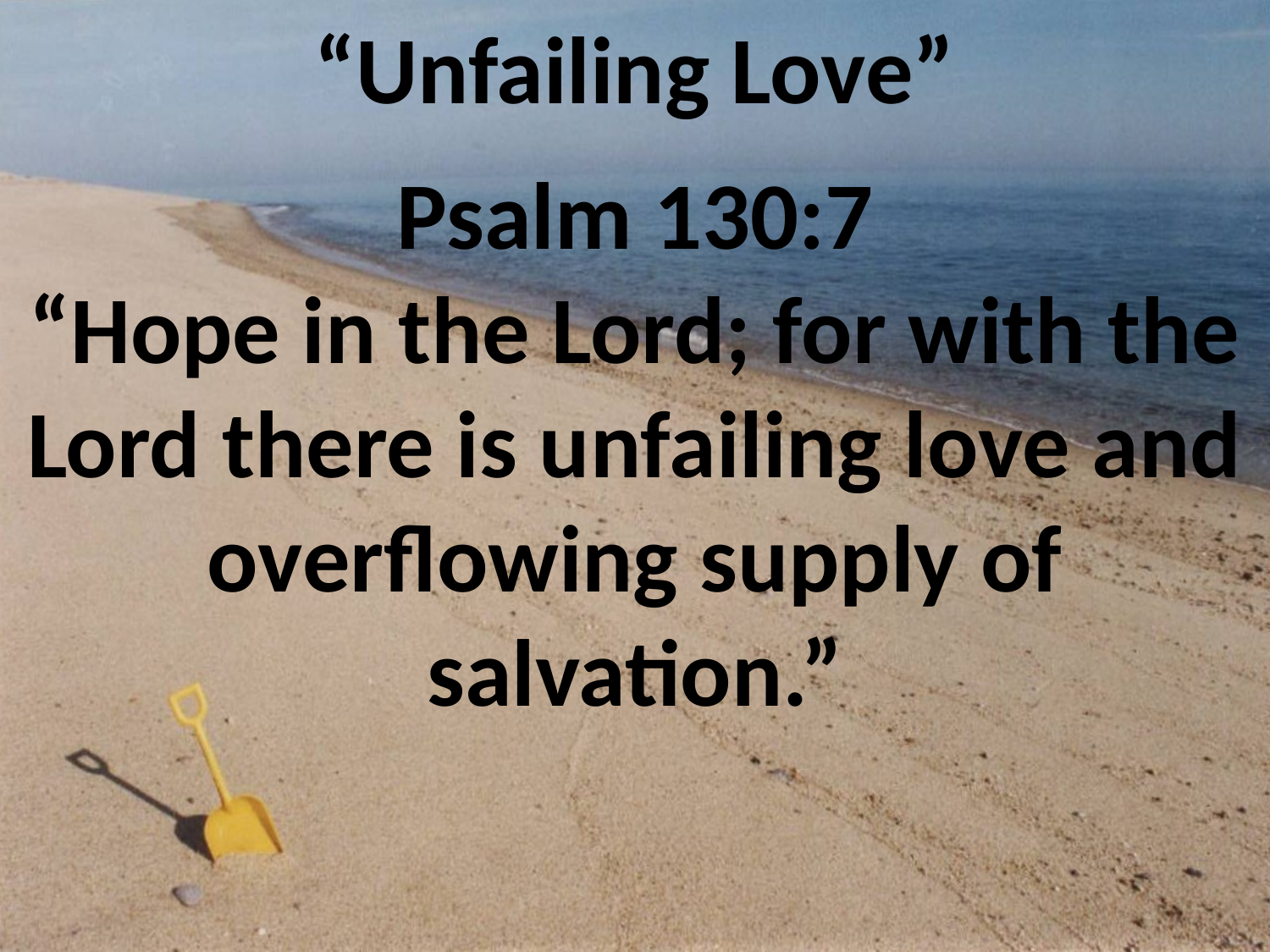

“Unfailing Love”
Psalm 130:7
“Hope in the Lord; for with the Lord there is unfailing love and overflowing supply of salvation.”